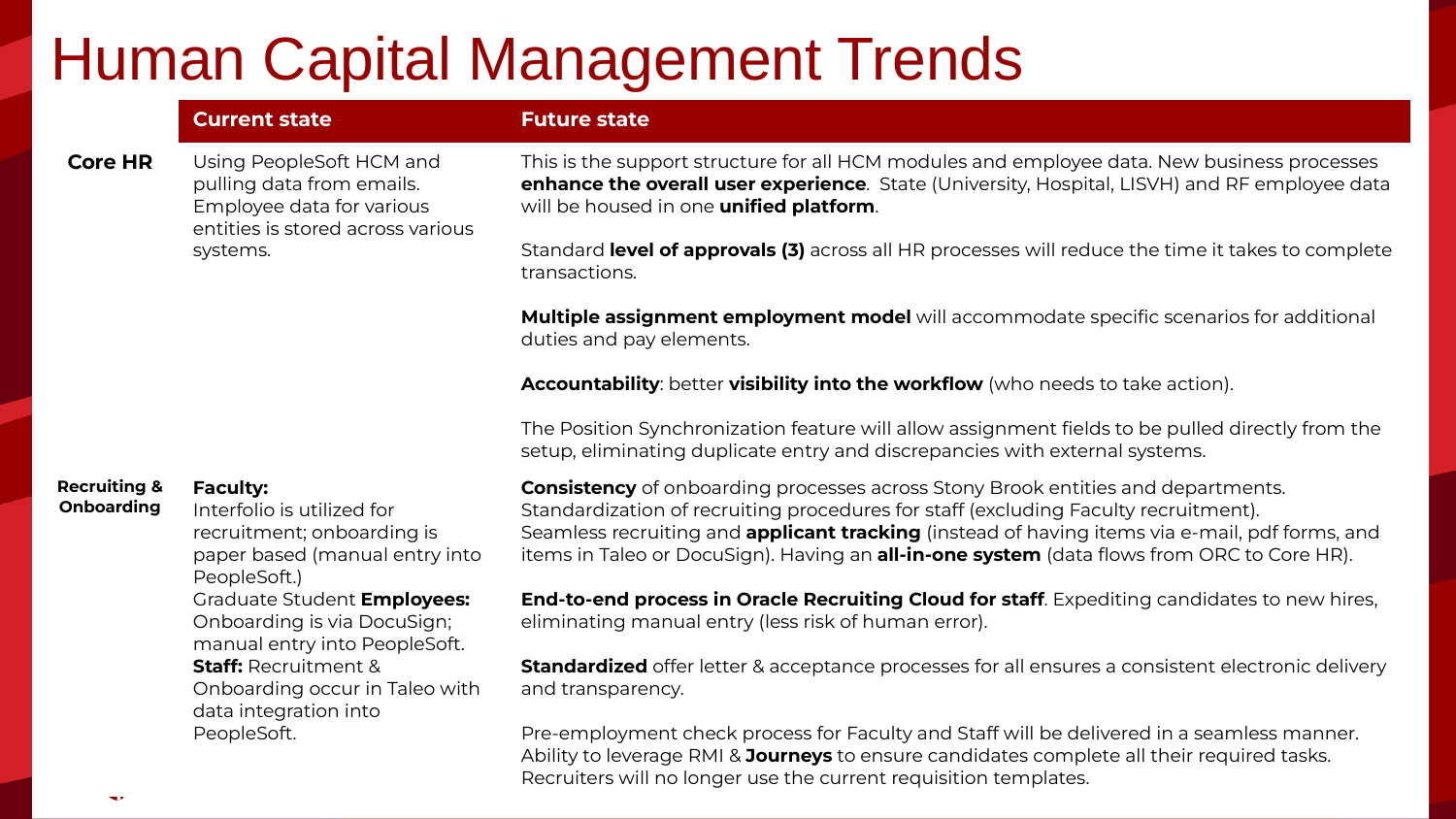

Human Capital Management Trends
|  | Current state | Future state |
| --- | --- | --- |
| Core HR | Using PeopleSoft HCM and pulling data from emails. Employee data for various entities is stored across various systems. | This is the support structure for all HCM modules and employee data. New business processes enhance the overall user experience. State (University, Hospital, LISVH) and RF employee data will be housed in one unified platform. Standard level of approvals (3) across all HR processes will reduce the time it takes to complete transactions. Multiple assignment employment model will accommodate specific scenarios for additional duties and pay elements. Accountability: better visibility into the workflow (who needs to take action). The Position Synchronization feature will allow assignment fields to be pulled directly from the setup, eliminating duplicate entry and discrepancies with external systems. |
| Recruiting & Onboarding | Faculty: Interfolio is utilized for recruitment; onboarding is paper based (manual entry into PeopleSoft.) Graduate Student Employees: Onboarding is via DocuSign; manual entry into PeopleSoft. Staff: Recruitment & Onboarding occur in Taleo with data integration into PeopleSoft. | Consistency of onboarding processes across Stony Brook entities and departments. Standardization of recruiting procedures for staff (excluding Faculty recruitment). Seamless recruiting and applicant tracking (instead of having items via e-mail, pdf forms, and items in Taleo or DocuSign). Having an all-in-one system (data flows from ORC to Core HR).   End-to-end process in Oracle Recruiting Cloud for staff. Expediting candidates to new hires, eliminating manual entry (less risk of human error). Standardized offer letter & acceptance processes for all ensures a consistent electronic delivery and transparency. Pre-employment check process for Faculty and Staff will be delivered in a seamless manner. Ability to leverage RMI & Journeys to ensure candidates complete all their required tasks. Recruiters will no longer use the current requisition templates. |